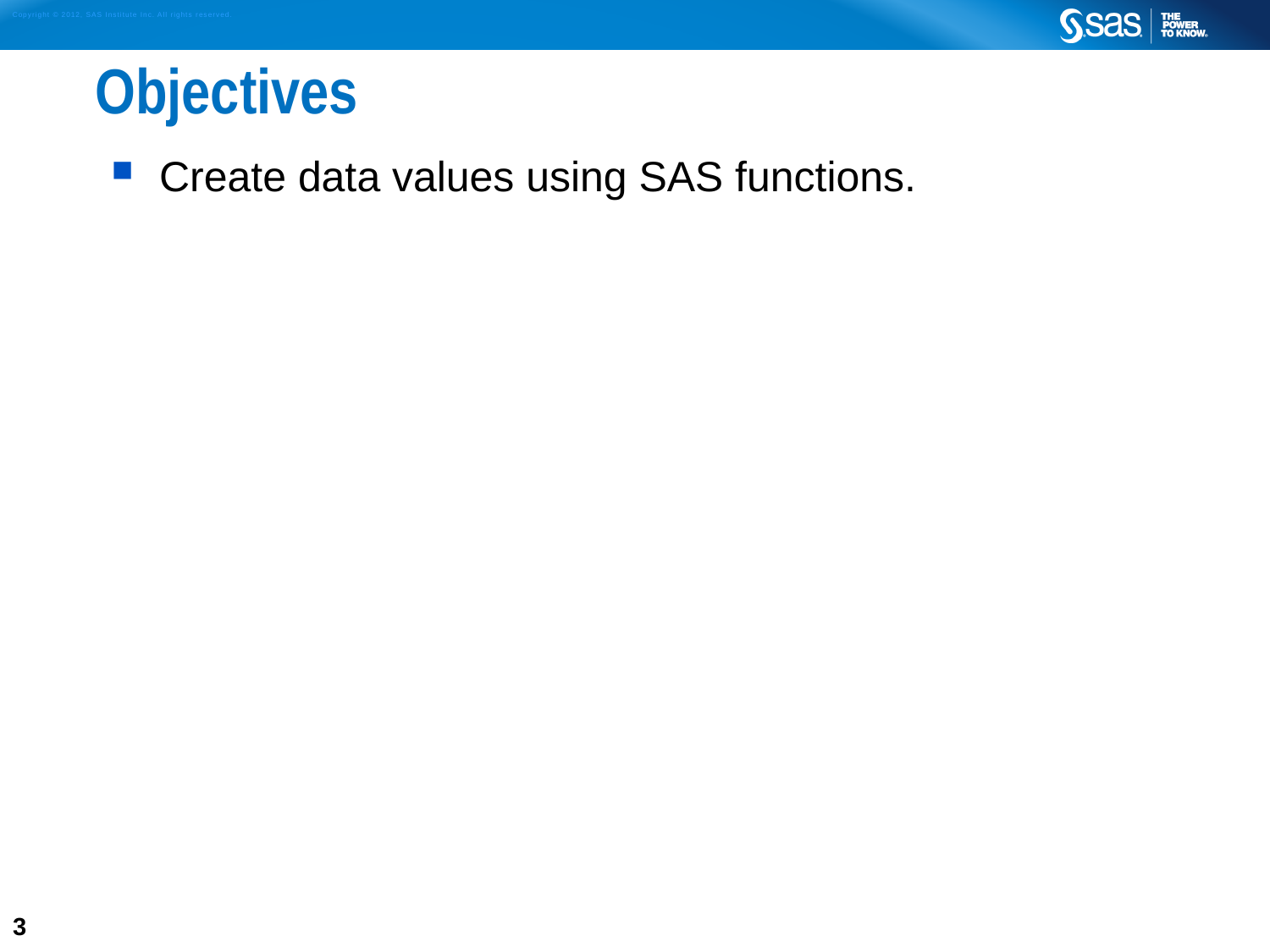

# Objectives
Create data values using SAS functions.
3